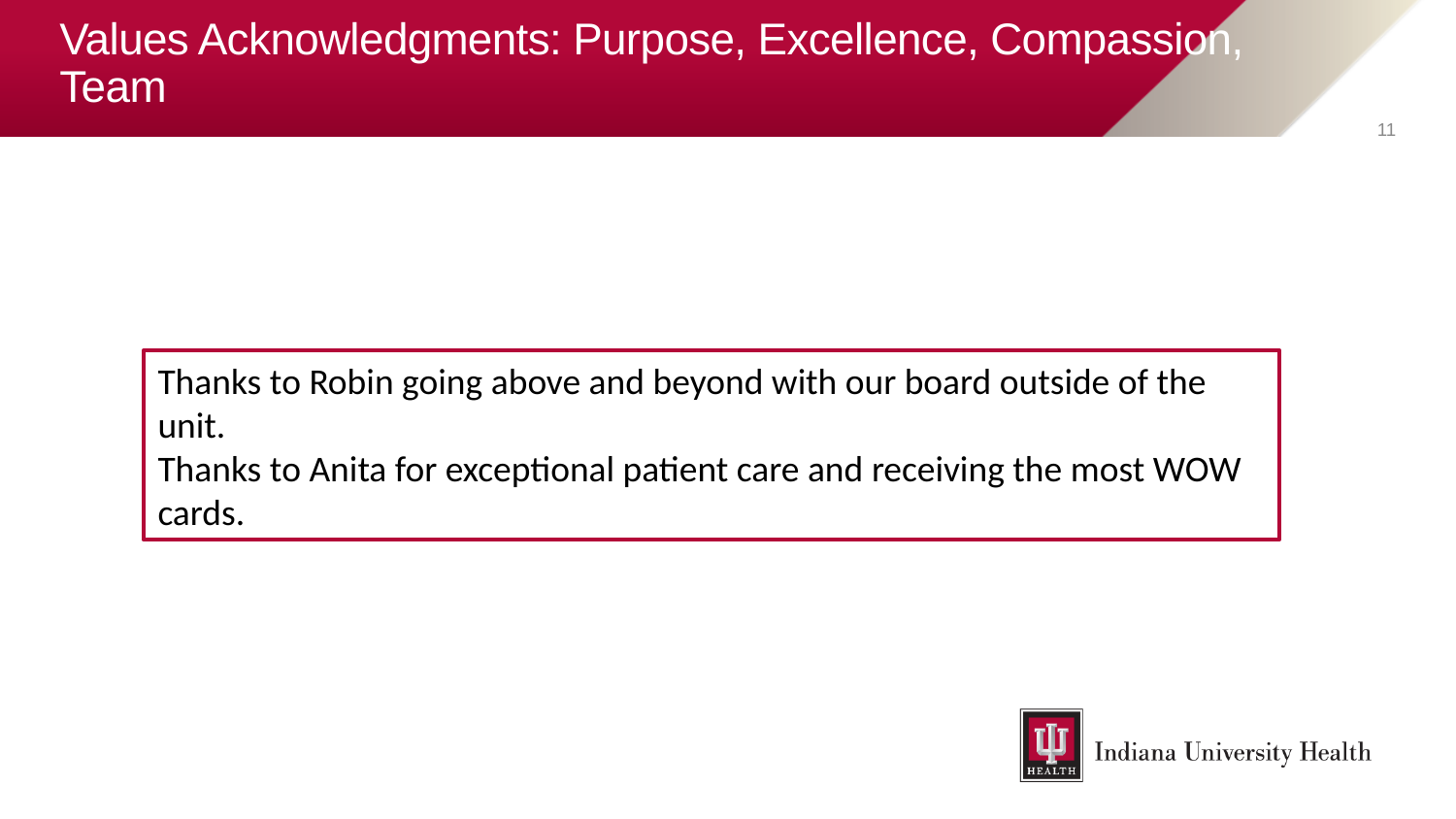

# Values Acknowledgments: Purpose, Excellence, Compassion, Team
11
Thanks to Robin going above and beyond with our board outside of the unit.
Thanks to Anita for exceptional patient care and receiving the most WOW cards.